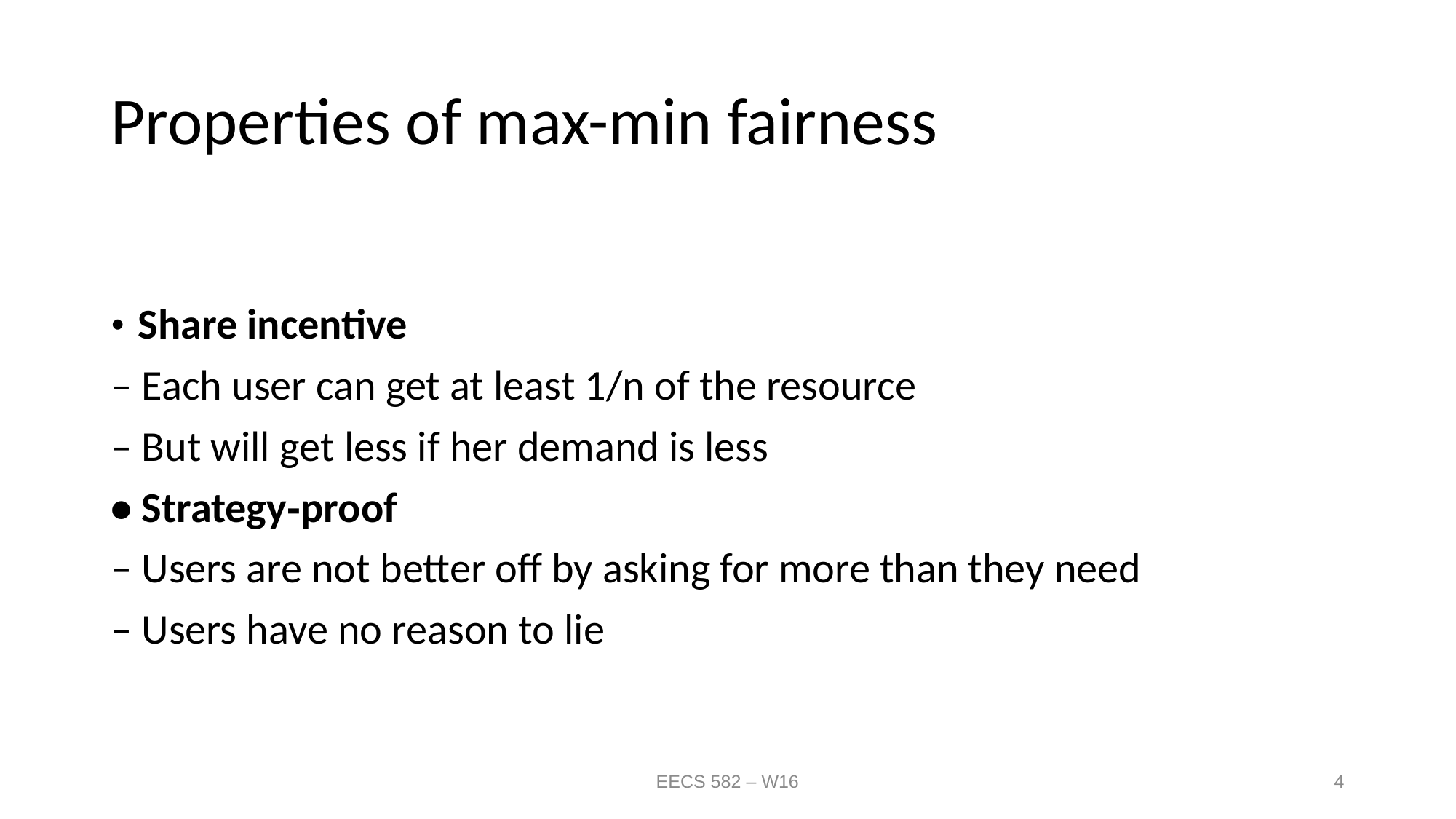

# Properties of max-min fairness
• Share incentive
– Each user can get at least 1/n of the resource
– But will get less if her demand is less
• Strategy‐proof
– Users are not better off by asking for more than they need
– Users have no reason to lie
EECS 582 – W16
4